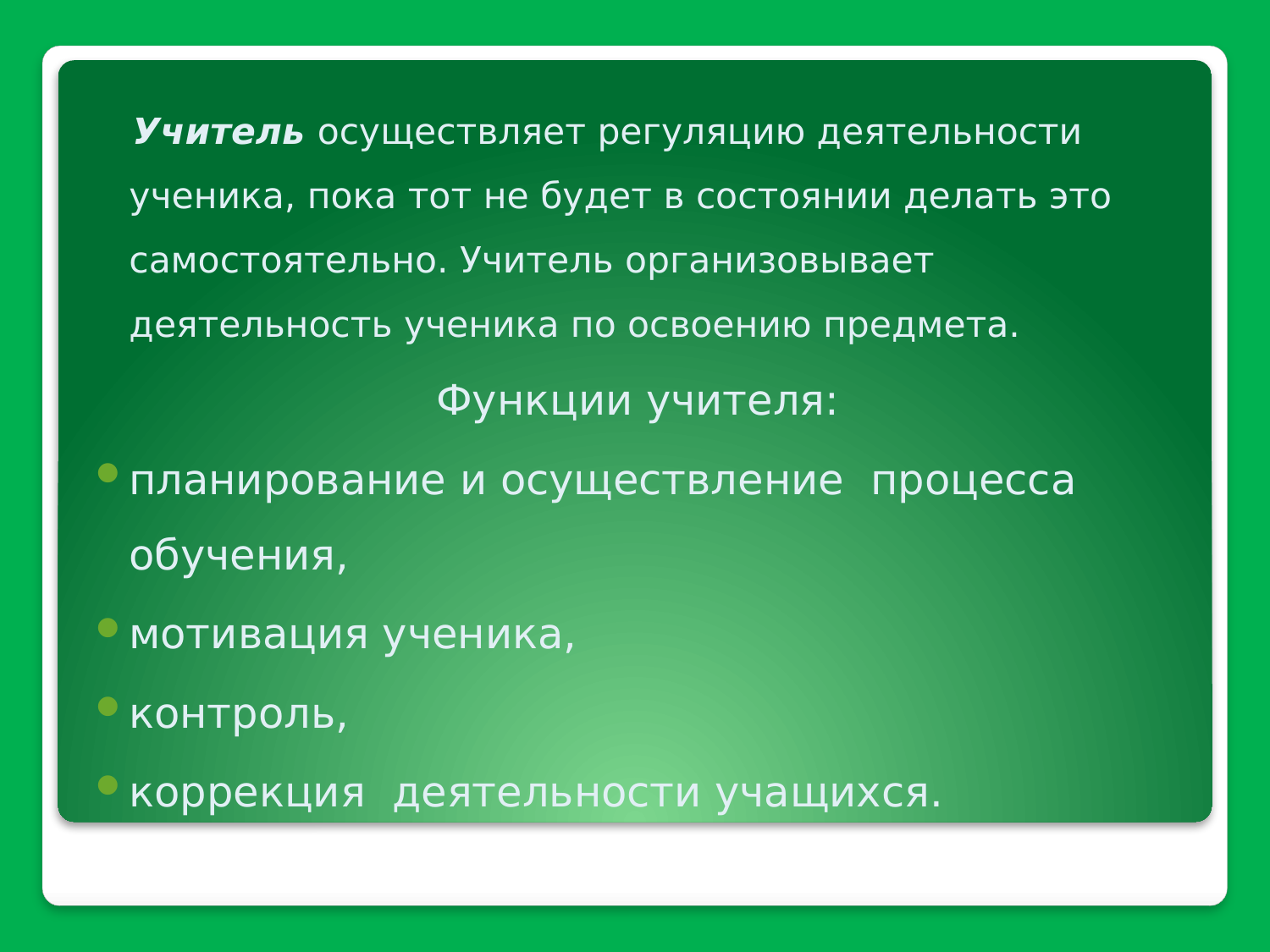

Учитель осуществляет регуляцию деятельности ученика, пока тот не будет в состоянии делать это самостоятельно. Учитель организовывает деятельность ученика по освоению предмета.
Функции учителя:
планирование и осуществление  процесса обучения,
мотивация ученика,
контроль,
коррекция  деятельности учащихся.